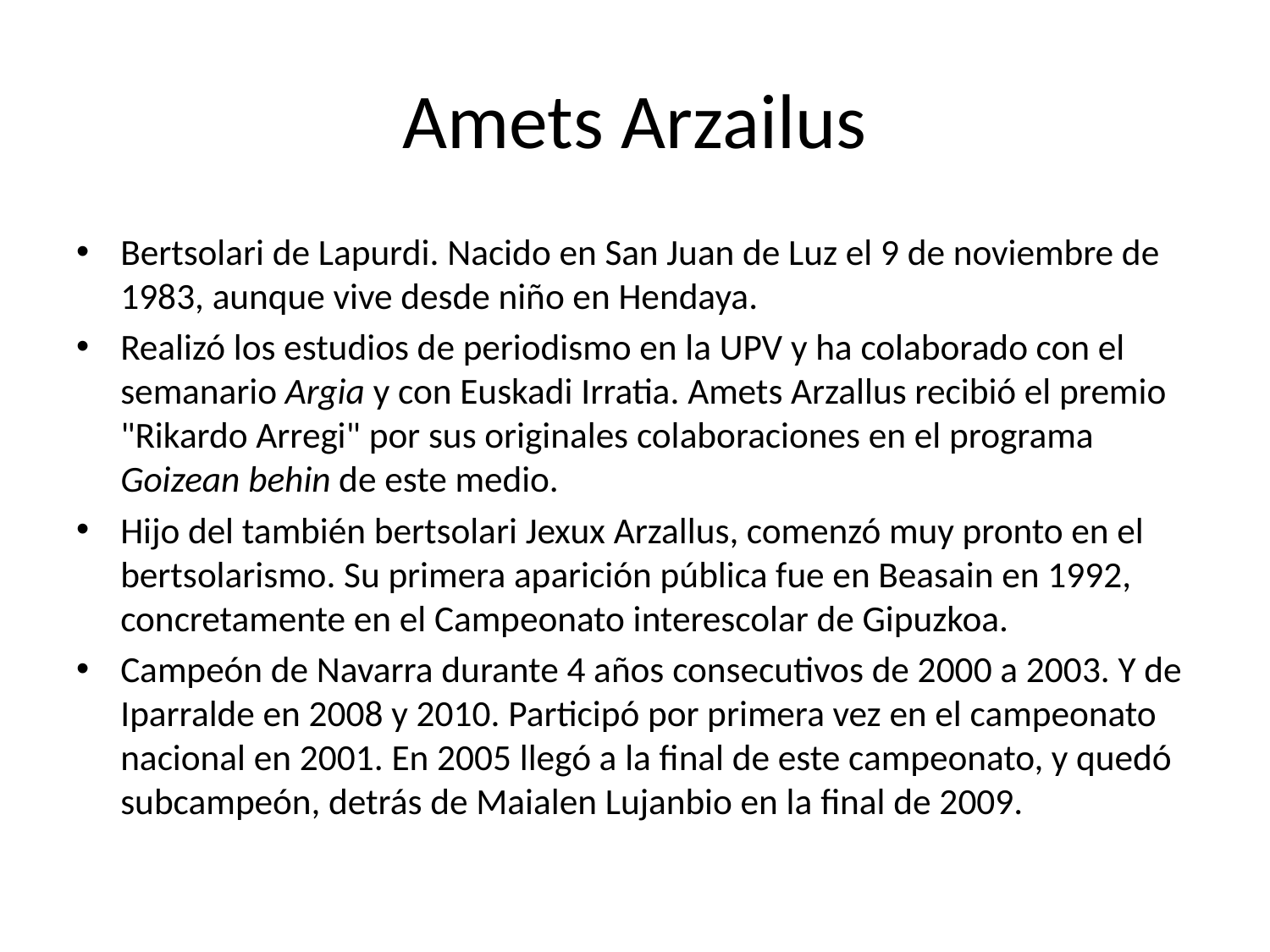

# Amets Arzailus
Bertsolari de Lapurdi. Nacido en San Juan de Luz el 9 de noviembre de 1983, aunque vive desde niño en Hendaya.
Realizó los estudios de periodismo en la UPV y ha colaborado con el semanario Argia y con Euskadi Irratia. Amets Arzallus recibió el premio "Rikardo Arregi" por sus originales colaboraciones en el programa Goizean behin de este medio.
Hijo del también bertsolari Jexux Arzallus, comenzó muy pronto en el bertsolarismo. Su primera aparición pública fue en Beasain en 1992, concretamente en el Campeonato interescolar de Gipuzkoa.
Campeón de Navarra durante 4 años consecutivos de 2000 a 2003. Y de Iparralde en 2008 y 2010. Participó por primera vez en el campeonato nacional en 2001. En 2005 llegó a la final de este campeonato, y quedó subcampeón, detrás de Maialen Lujanbio en la final de 2009.